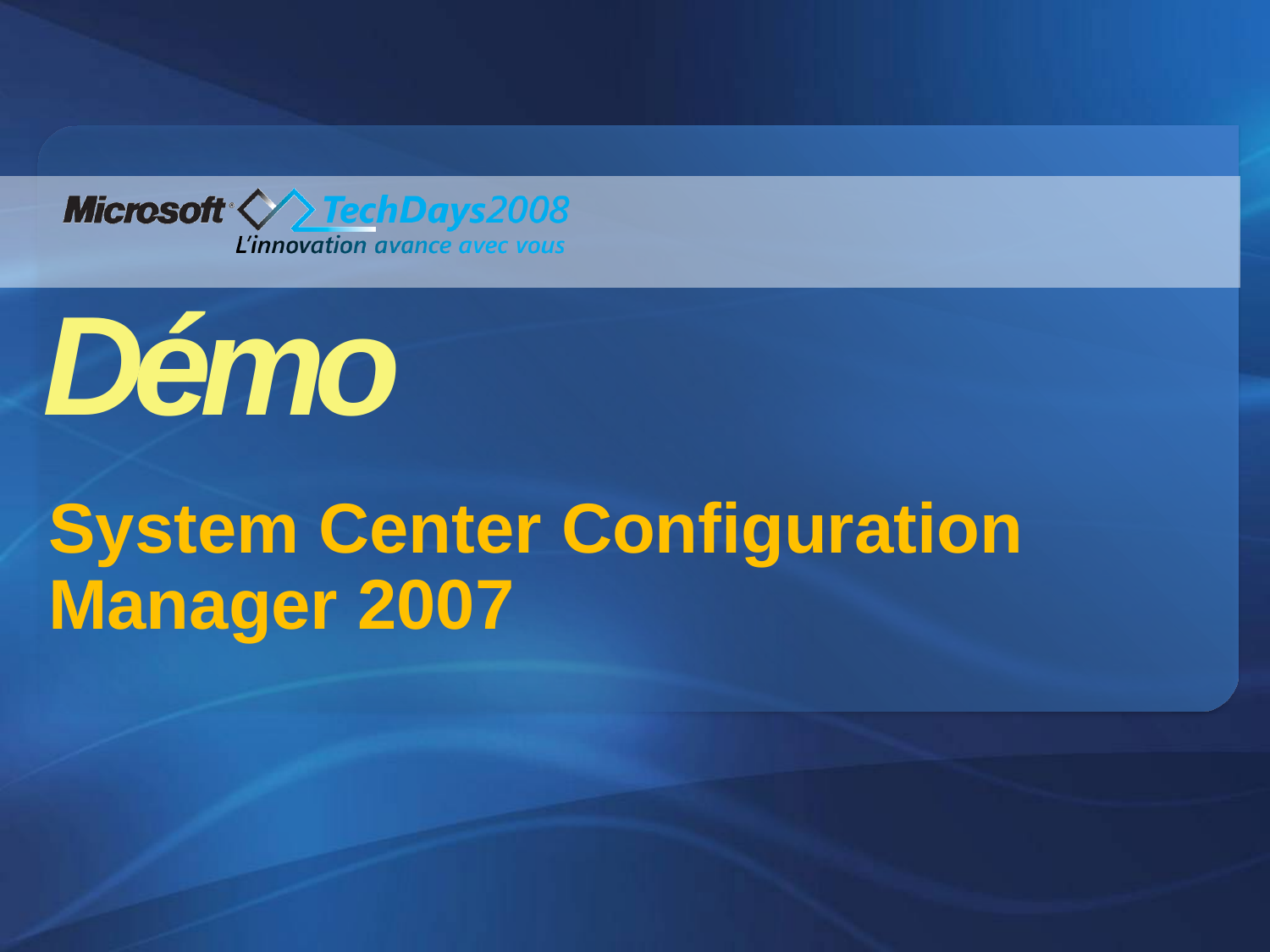

Démo
# System Center Configuration Manager 2007